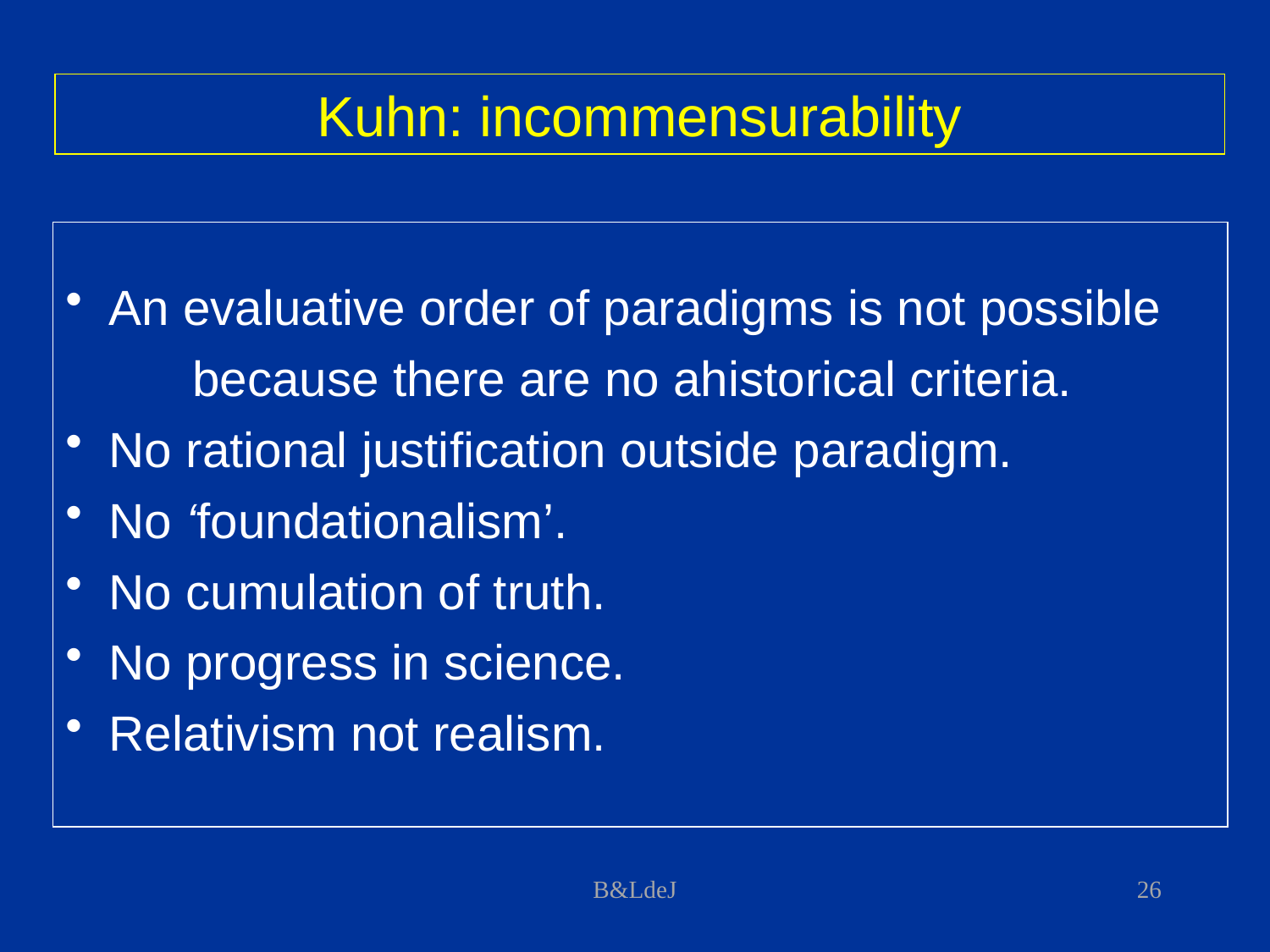

Kuhn: incommensurability

 An evaluative order of paradigms is not possible
	because there are no ahistorical criteria.
 No rational justification outside paradigm.
 No ‘foundationalism’.
 No cumulation of truth.
 No progress in science.
 Relativism not realism.

B&LdeJ
26